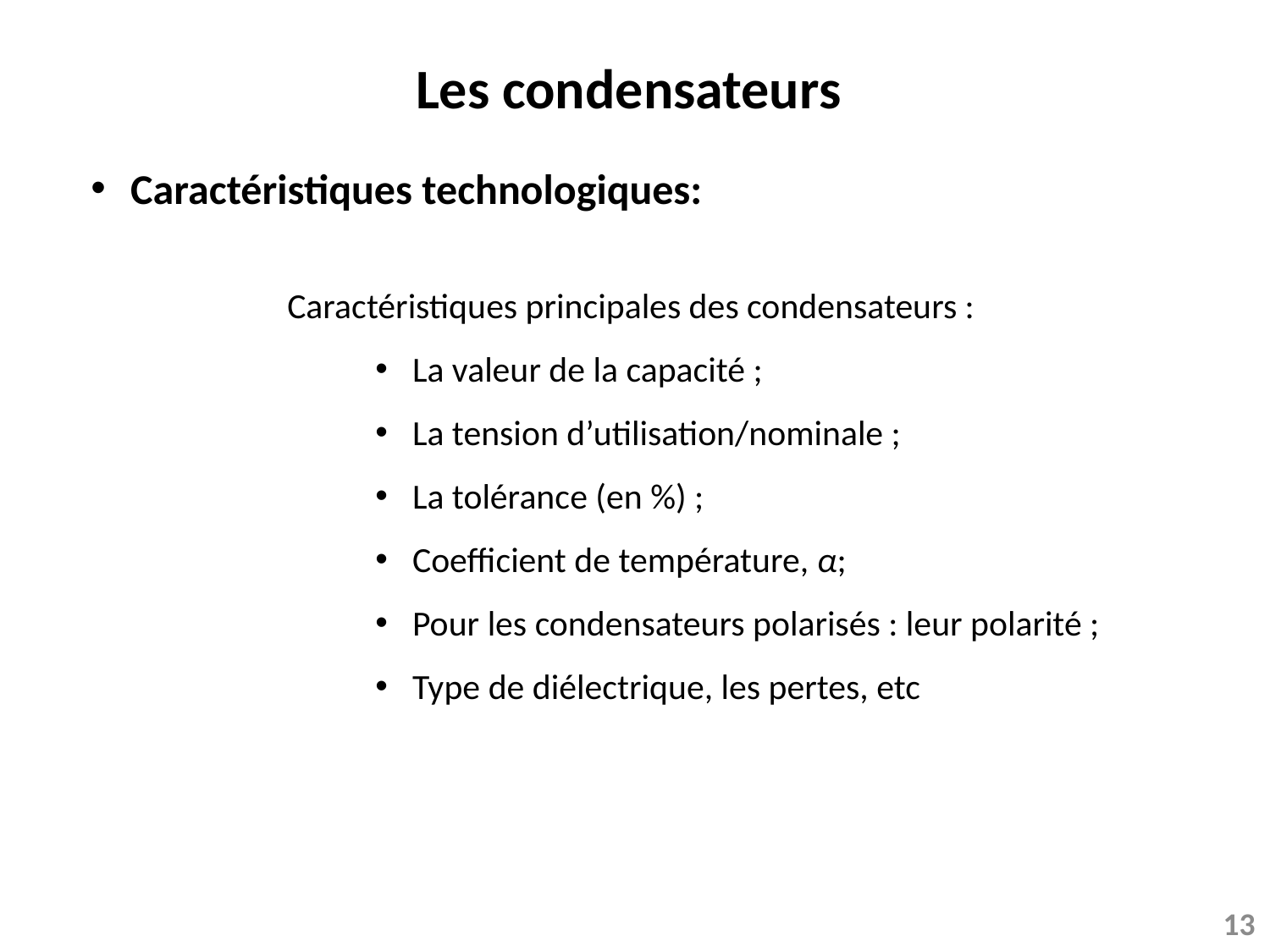

# Les condensateurs
Caractéristiques technologiques:
Caractéristiques principales des condensateurs :
La valeur de la capacité ;
La tension d’utilisation/nominale ;
La tolérance (en %) ;
Coefficient de température, α;
Pour les condensateurs polarisés : leur polarité ;
Type de diélectrique, les pertes, etc
13